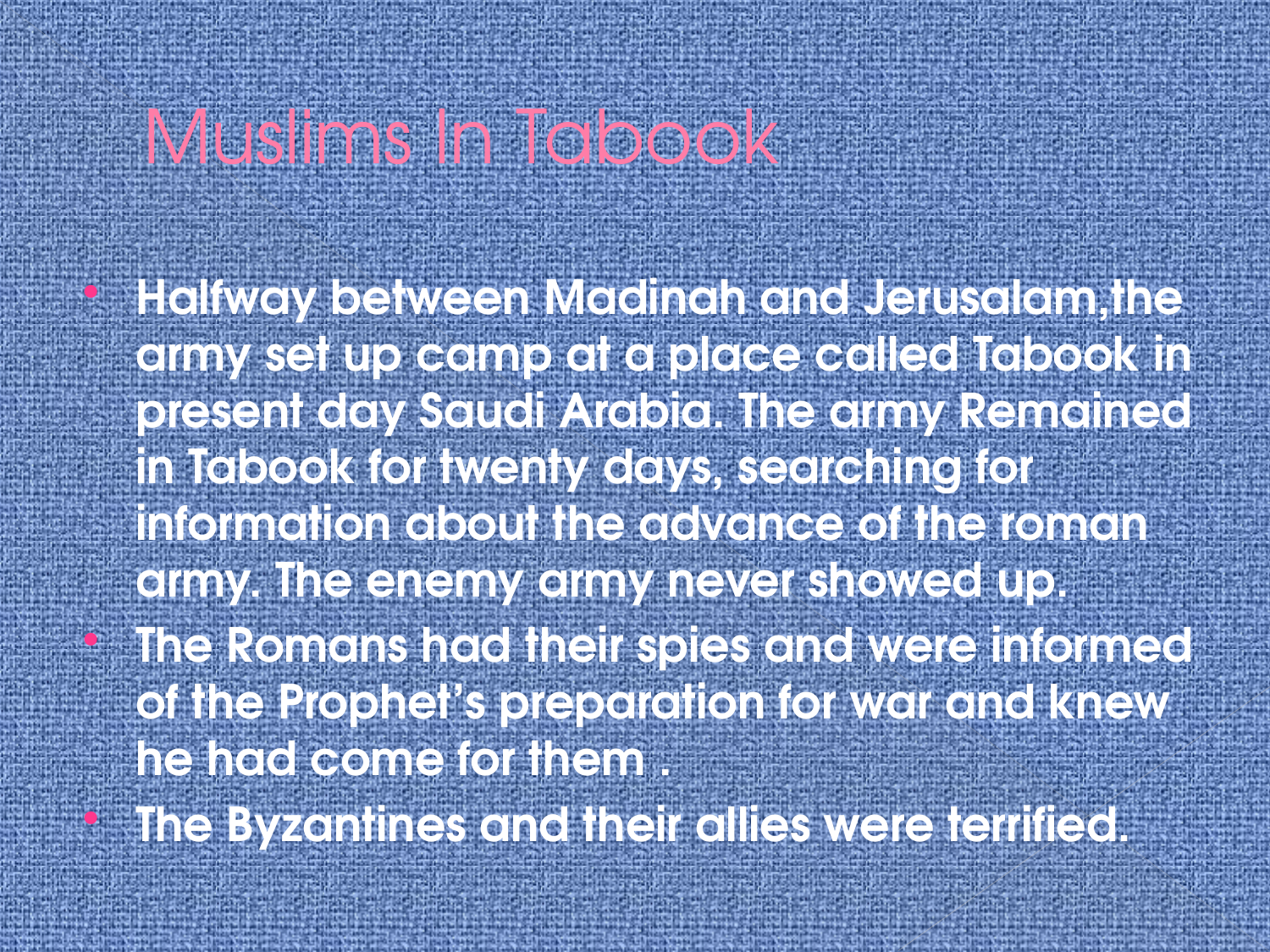

# Muslims In Tabook
Halfway between Madinah and Jerusalam,the army set up camp at a place called Tabook in present day Saudi Arabia. The army Remained in Tabook for twenty days, searching for information about the advance of the roman army. The enemy army never showed up.
The Romans had their spies and were informed of the Prophet’s preparation for war and knew he had come for them .
The Byzantines and their allies were terrified.